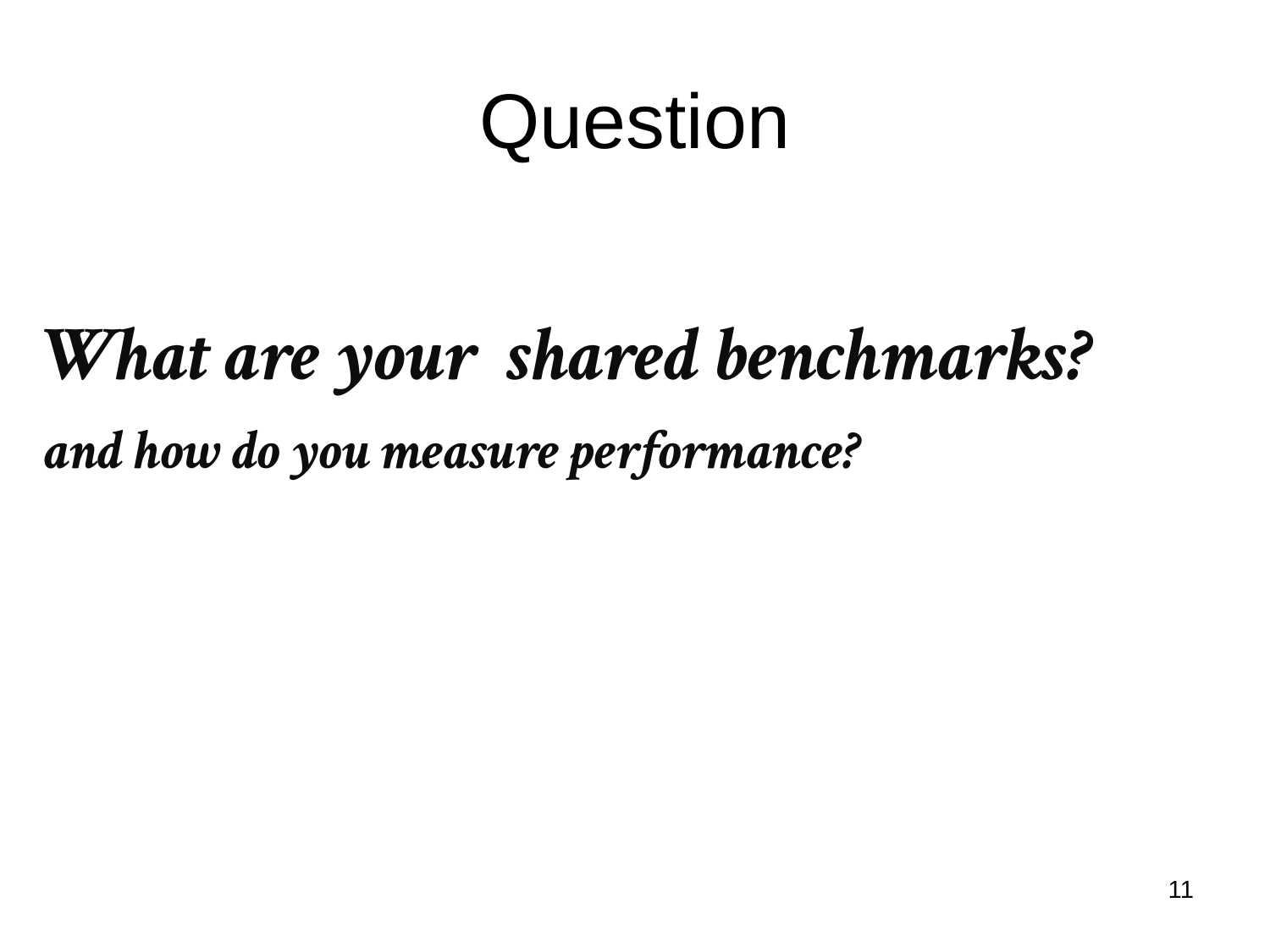

# Question
What are your  shared benchmarks?
and how do you measure performance?
11